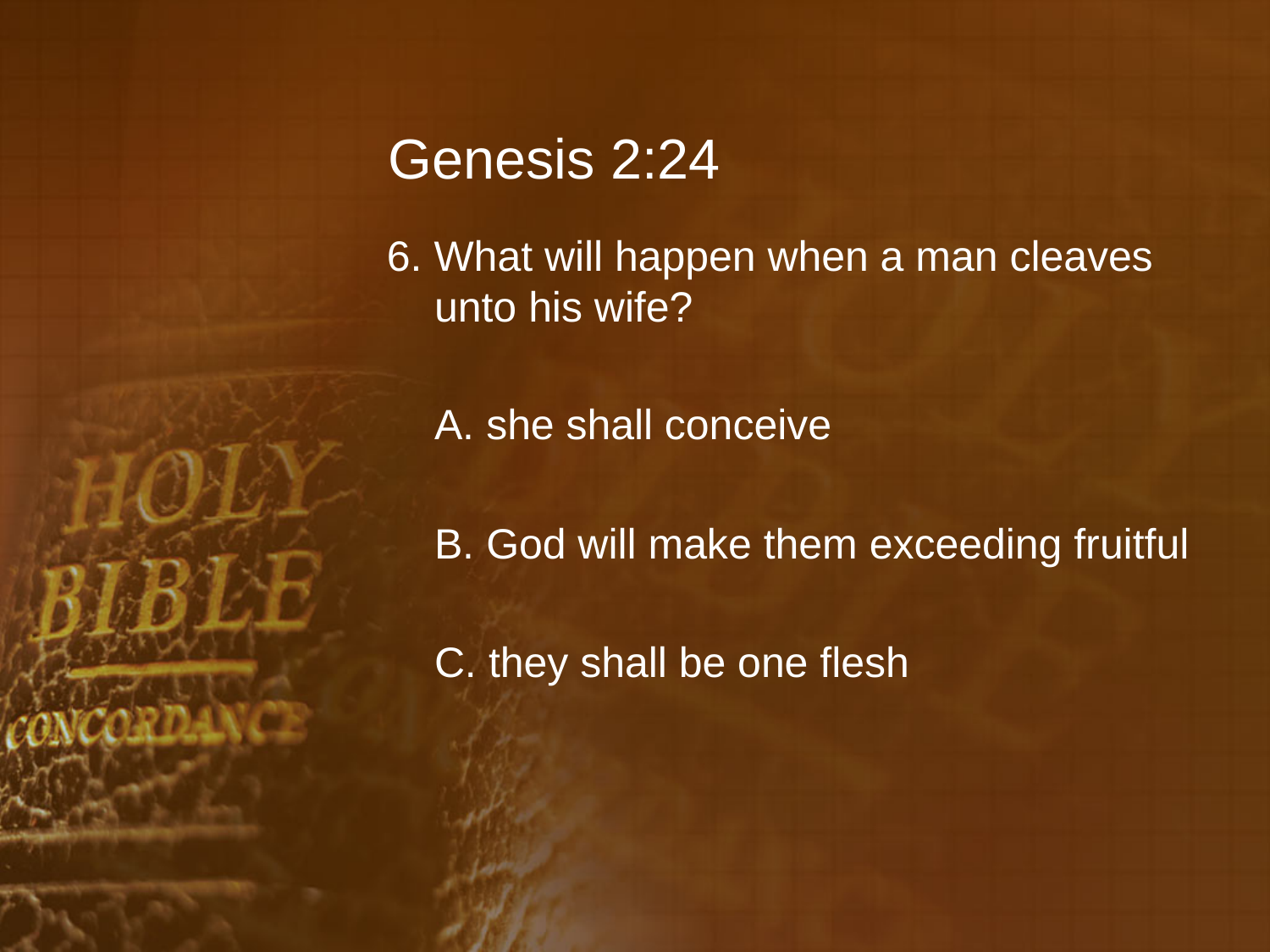

# Genesis 2:24
6. What will happen when a man cleaves unto his wife?

	A. she shall conceive

	B. God will make them exceeding fruitful

	C. they shall be one flesh